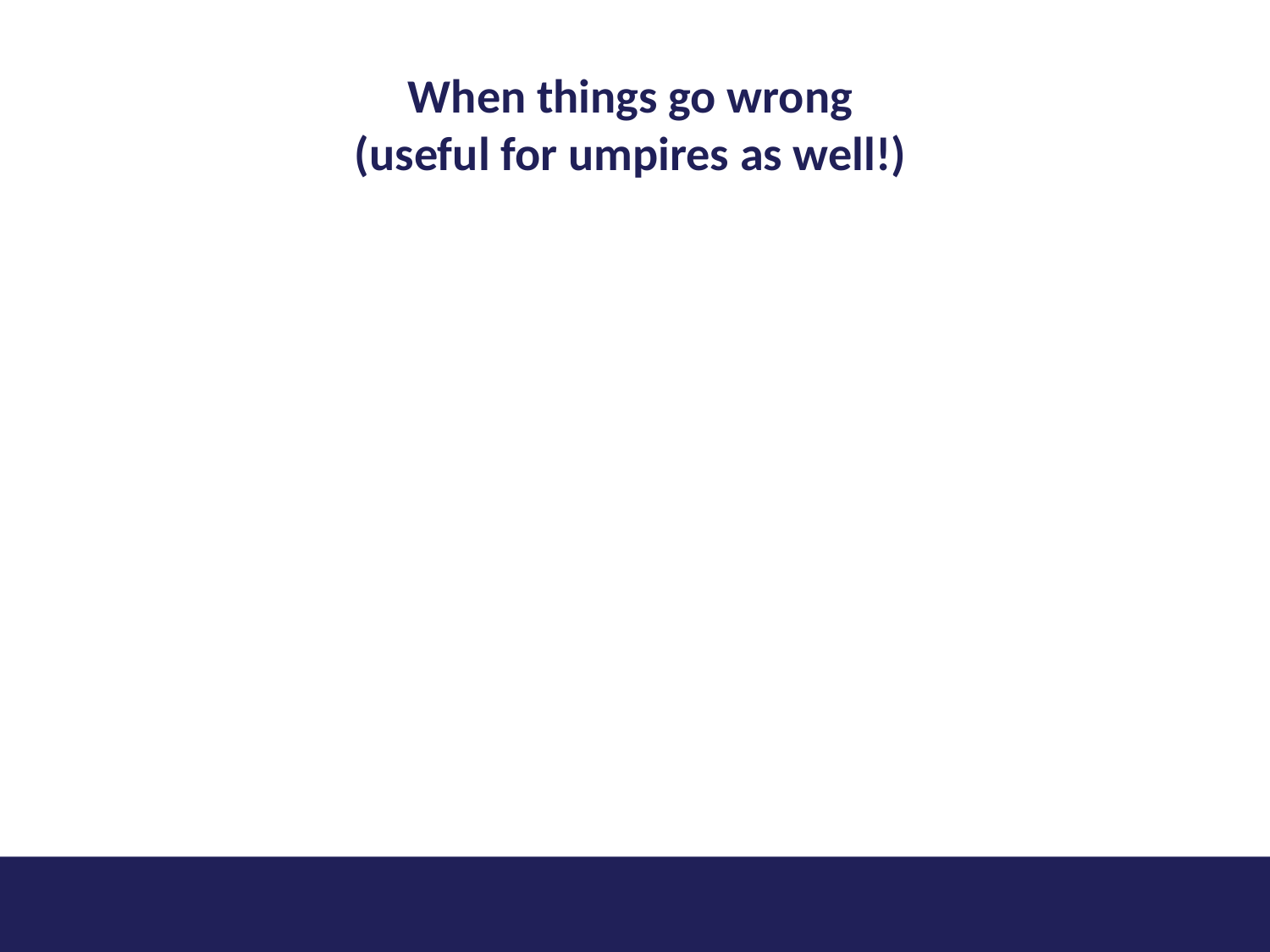

# When things go wrong (useful for umpires as well!)